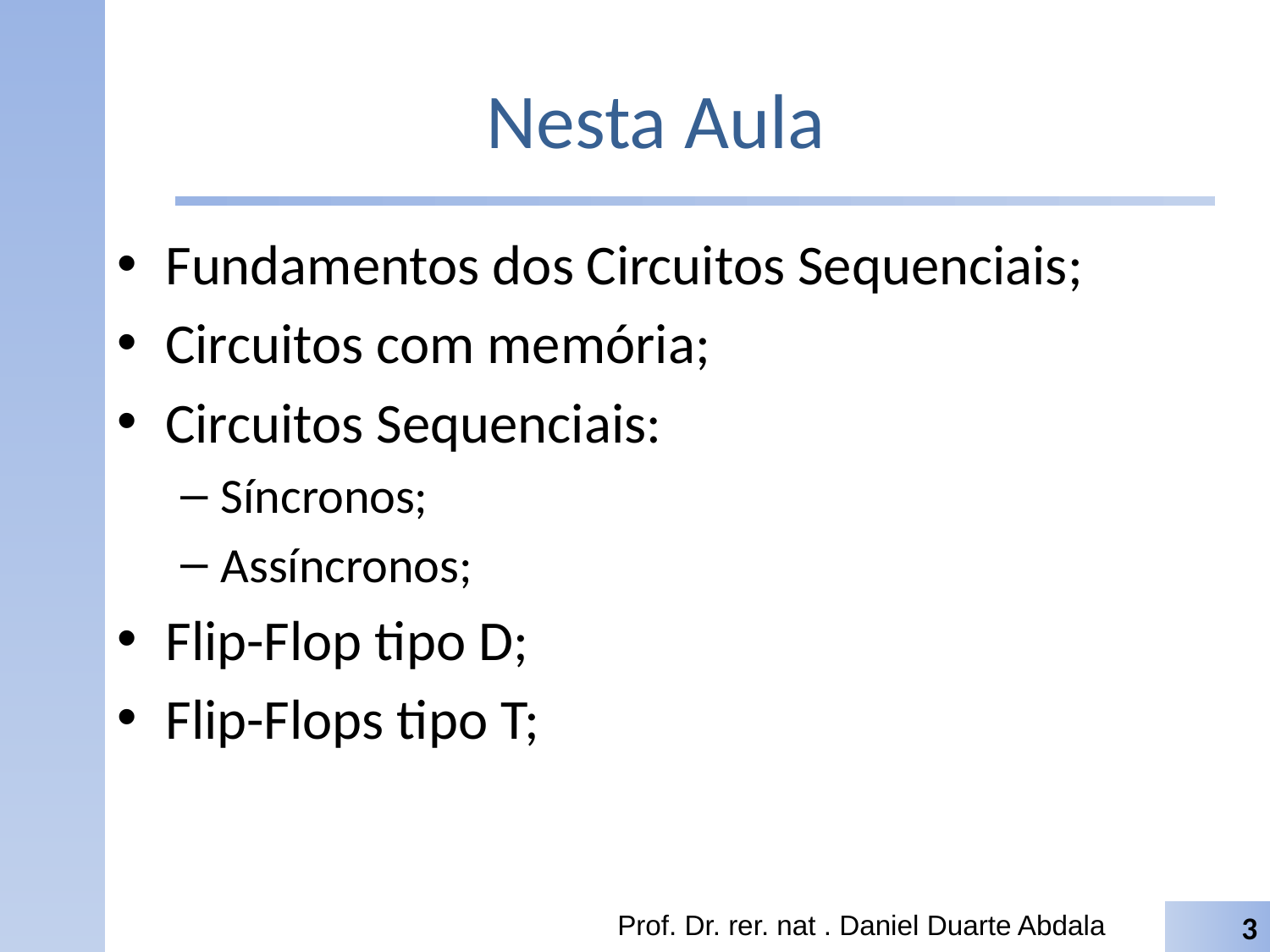

# Nesta Aula
Fundamentos dos Circuitos Sequenciais;
Circuitos com memória;
Circuitos Sequenciais:
Síncronos;
Assíncronos;
Flip-Flop tipo D;
Flip-Flops tipo T;

Prof. Dr. rer. nat . Daniel Duarte Abdala
3